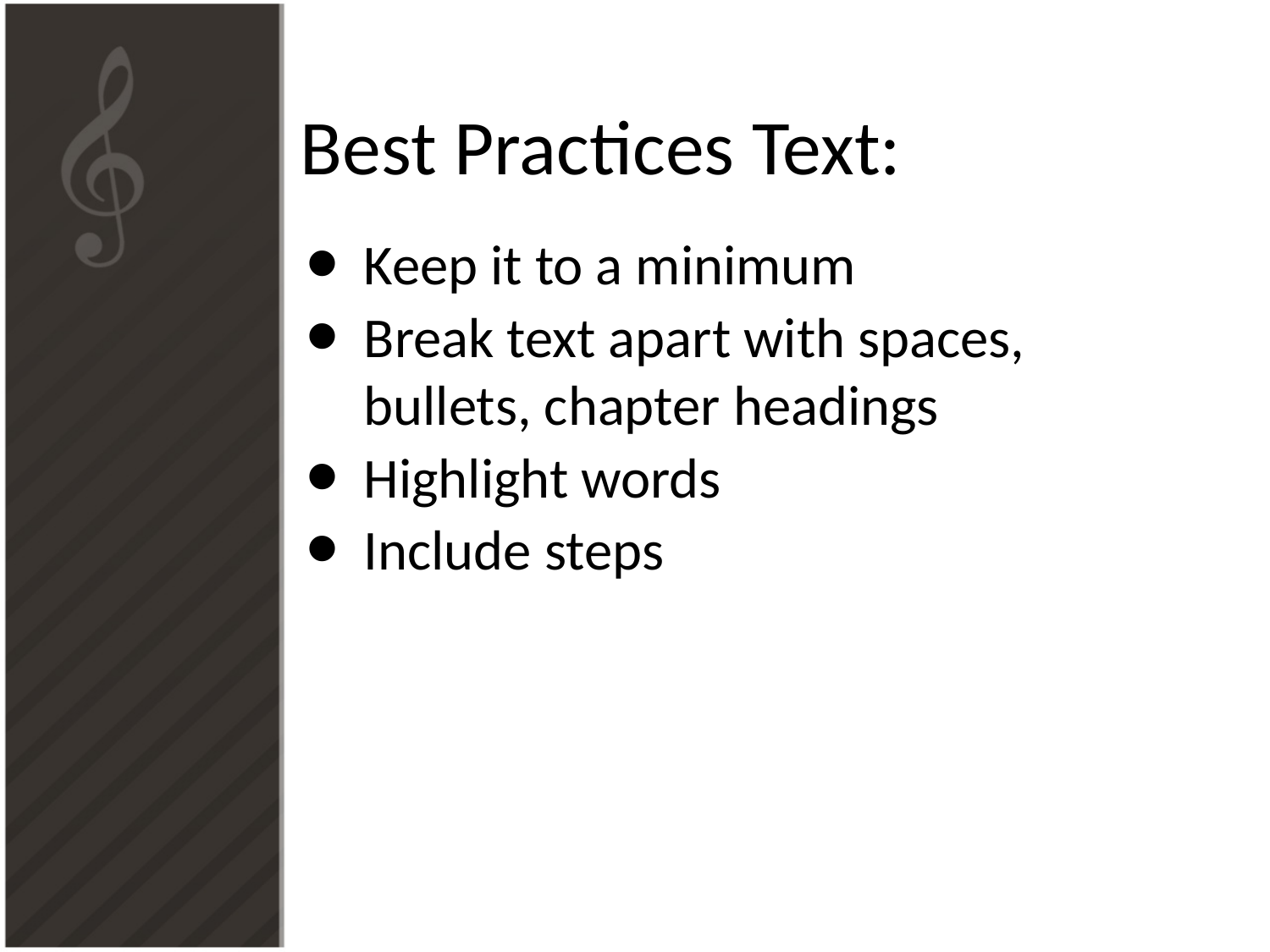

# Best Practices Text:
Keep it to a minimum
Break text apart with spaces, bullets, chapter headings
Highlight words
Include steps